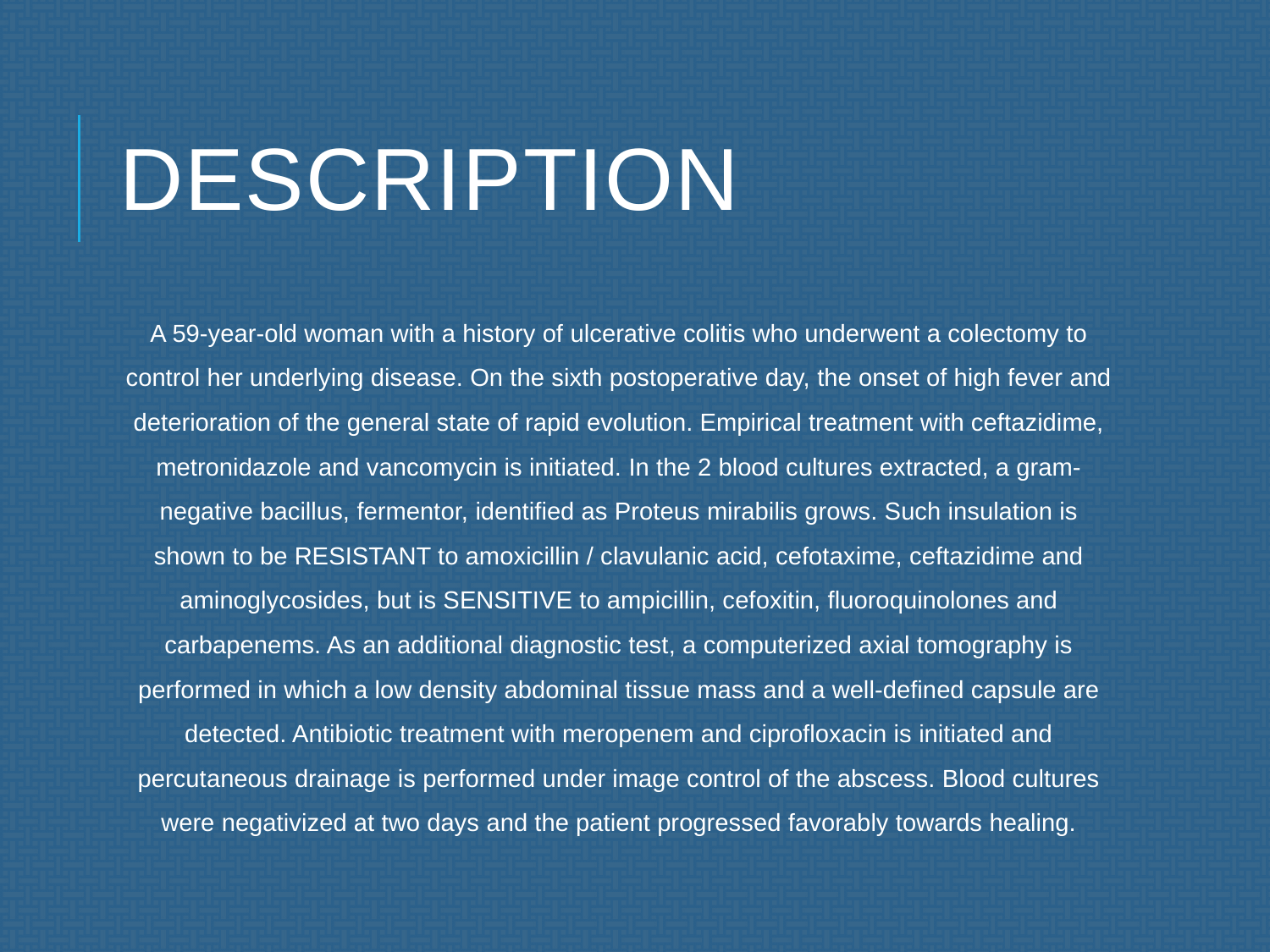

# Description
A 59-year-old woman with a history of ulcerative colitis who underwent a colectomy to control her underlying disease. On the sixth postoperative day, the onset of high fever and deterioration of the general state of rapid evolution. Empirical treatment with ceftazidime, metronidazole and vancomycin is initiated. In the 2 blood cultures extracted, a gram-negative bacillus, fermentor, identified as Proteus mirabilis grows. Such insulation is shown to be RESISTANT to amoxicillin / clavulanic acid, cefotaxime, ceftazidime and aminoglycosides, but is SENSITIVE to ampicillin, cefoxitin, fluoroquinolones and carbapenems. As an additional diagnostic test, a computerized axial tomography is performed in which a low density abdominal tissue mass and a well-defined capsule are detected. Antibiotic treatment with meropenem and ciprofloxacin is initiated and percutaneous drainage is performed under image control of the abscess. Blood cultures were negativized at two days and the patient progressed favorably towards healing.